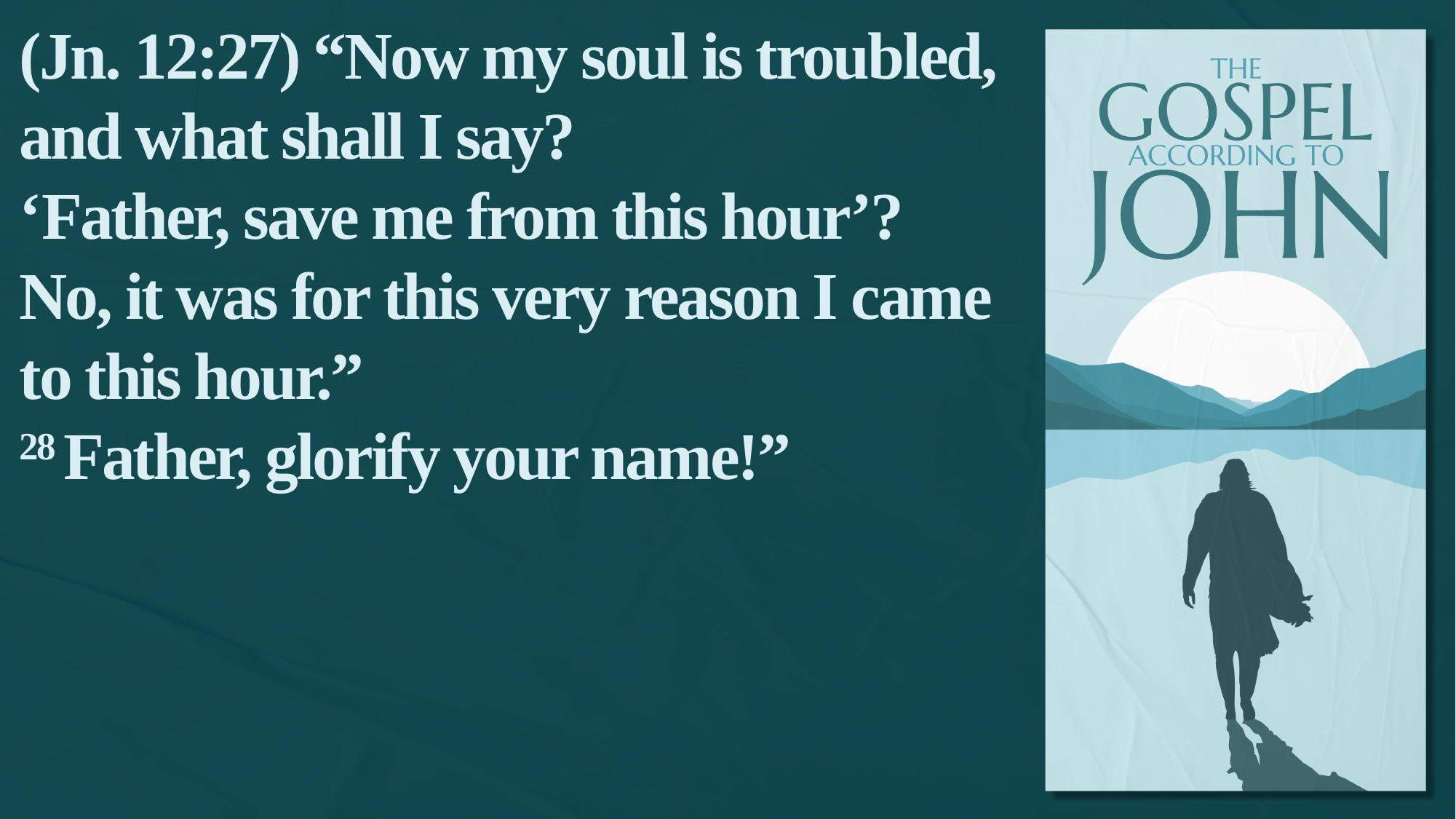

(Jn. 12:27) “Now my soul is troubled, and what shall I say?
‘Father, save me from this hour’?
No, it was for this very reason I came to this hour.”
28 Father, glorify your name!”